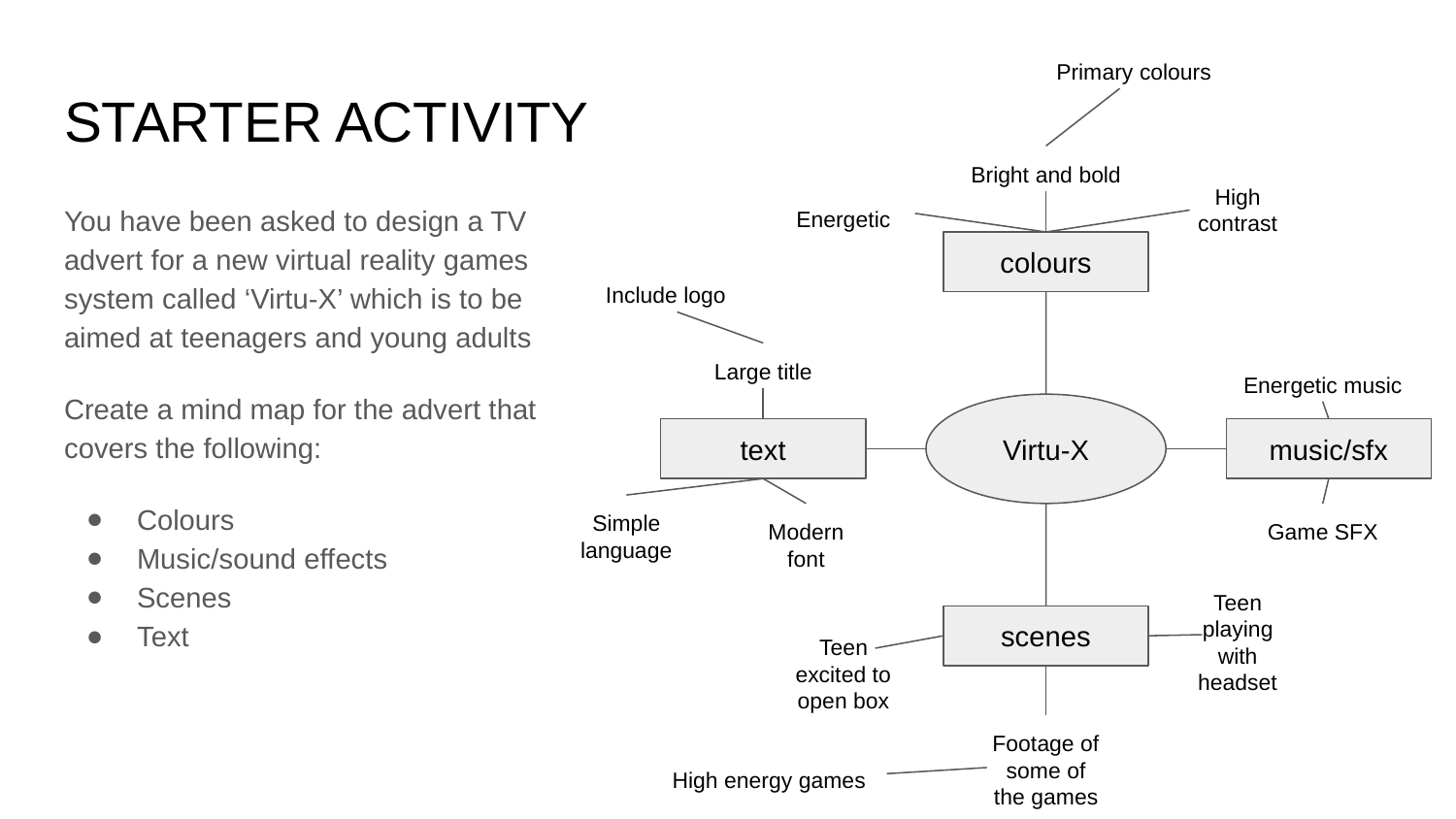

Primary colours
# STARTER ACTIVITY
Bright and bold
High contrast
You have been asked to design a TV advert for a new virtual reality games system called ‘Virtu-X’ which is to be aimed at teenagers and young adults
Create a mind map for the advert that covers the following:
Colours
Music/sound effects
Scenes
Text
Energetic
colours
Include logo
Large title
Energetic music
Virtu-X
text
music/sfx
Simple language
Modern font
Game SFX
Teen playing with headset
scenes
Teen excited to open box
Footage of some of the games
High energy games